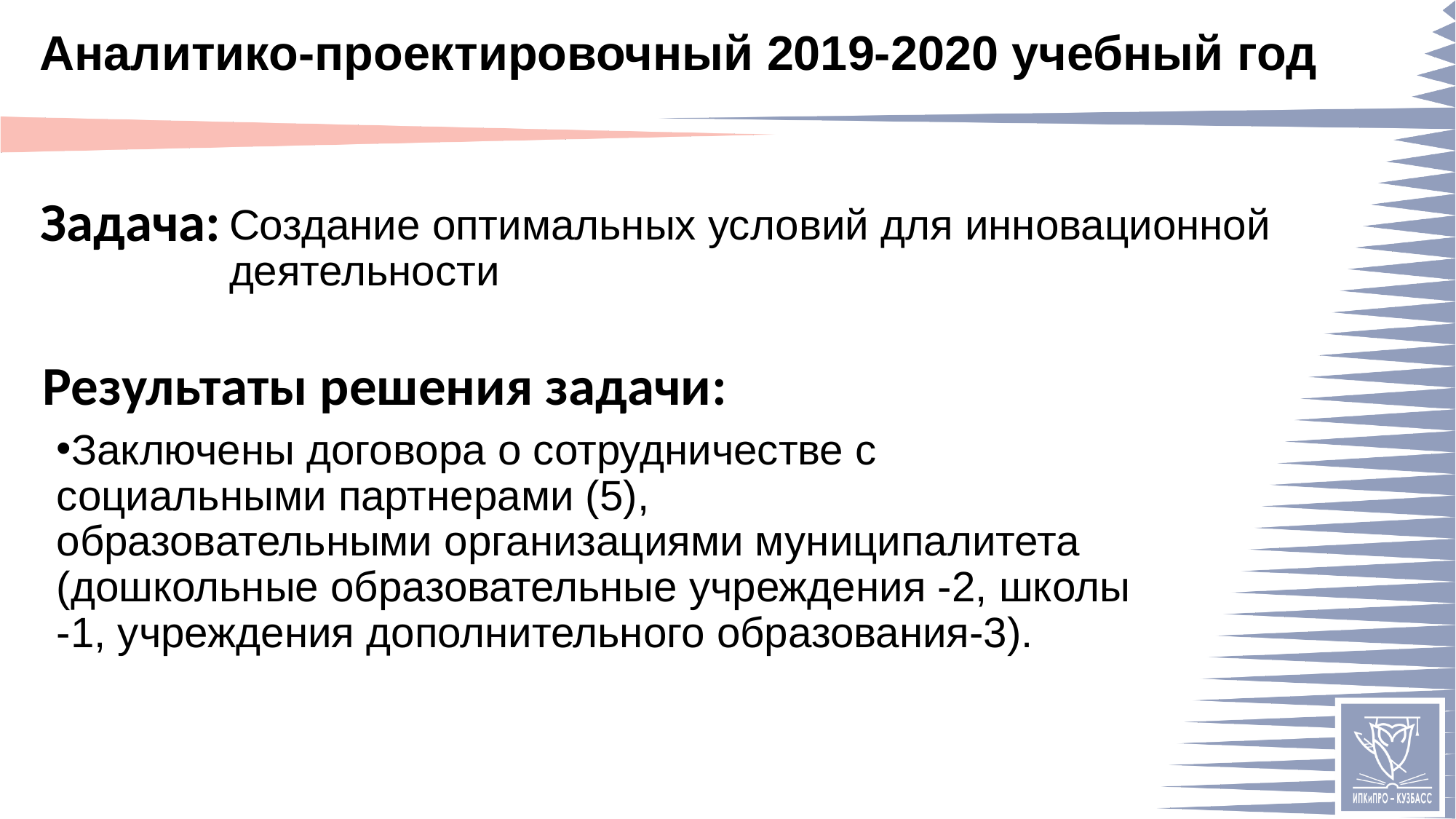

# Аналитико-проектировочный 2019-2020 учебный год
Создание оптимальных условий для инновационной деятельности
Заключены договора о сотрудничестве с социальными партнерами (5),
образовательными организациями муниципалитета (дошкольные образовательные учреждения -2, школы -1, учреждения дополнительного образования-3).